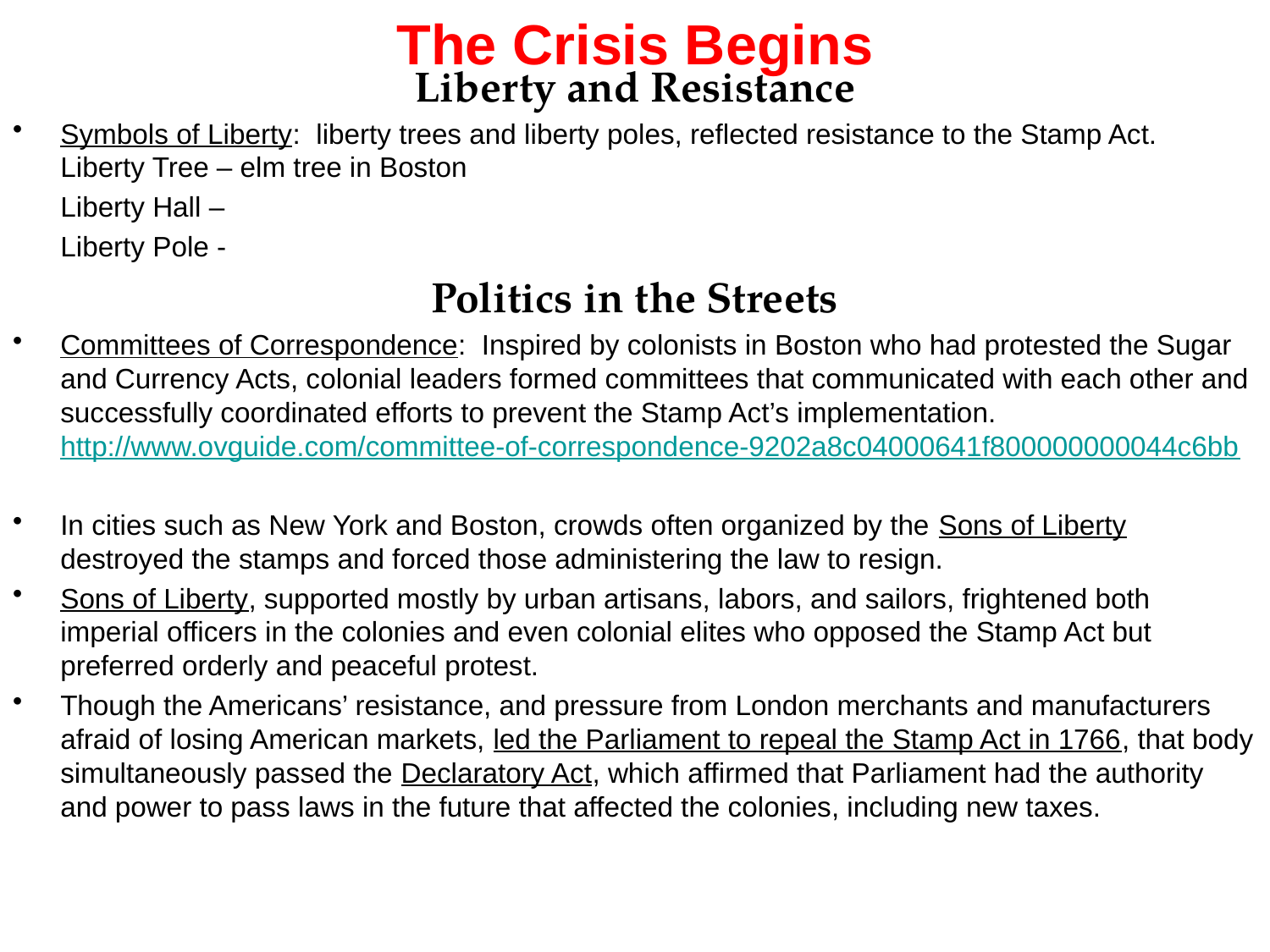

# The Crisis Begins
Liberty and Resistance
Symbols of Liberty:  liberty trees and liberty poles, reflected resistance to the Stamp Act.
Liberty Tree – elm tree in Boston
	Liberty Hall –
	Liberty Pole -
Politics in the Streets
Committees of Correspondence:  Inspired by colonists in Boston who had protested the Sugar and Currency Acts, colonial leaders formed committees that communicated with each other and successfully coordinated efforts to prevent the Stamp Act’s implementation.
http://www.ovguide.com/committee-of-correspondence-9202a8c04000641f800000000044c6bb

In cities such as New York and Boston, crowds often organized by the Sons of Liberty destroyed the stamps and forced those administering the law to resign.
Sons of Liberty, supported mostly by urban artisans, labors, and sailors, frightened both imperial officers in the colonies and even colonial elites who opposed the Stamp Act but preferred orderly and peaceful protest.
Though the Americans’ resistance, and pressure from London merchants and manufacturers afraid of losing American markets, led the Parliament to repeal the Stamp Act in 1766, that body simultaneously passed the Declaratory Act, which affirmed that Parliament had the authority and power to pass laws in the future that affected the colonies, including new taxes.